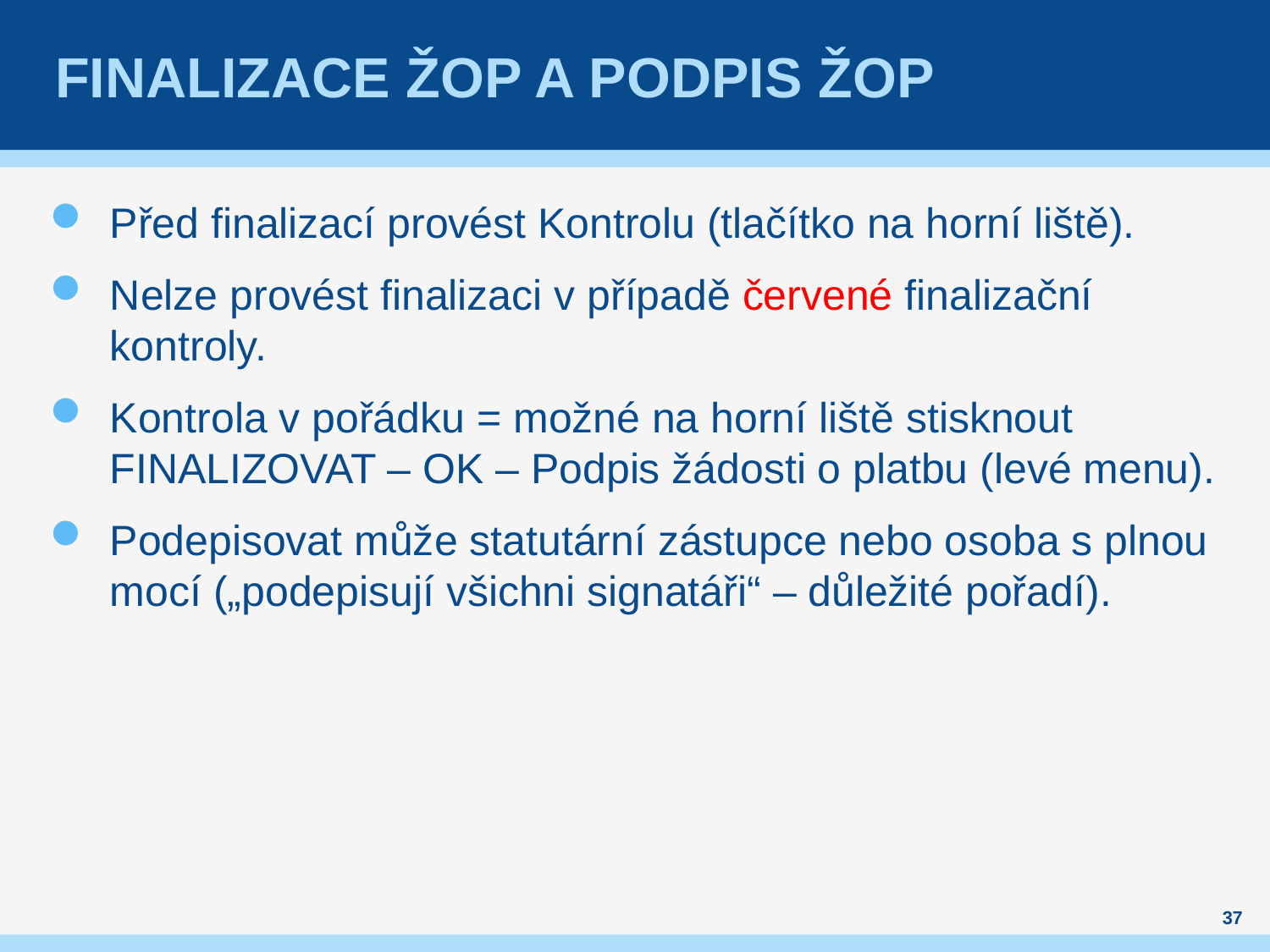

# finalizace ŽOP a podpis žop
Před finalizací provést Kontrolu (tlačítko na horní liště).
Nelze provést finalizaci v případě červené finalizační kontroly.
Kontrola v pořádku = možné na horní liště stisknout FINALIZOVAT – OK – Podpis žádosti o platbu (levé menu).
Podepisovat může statutární zástupce nebo osoba s plnou mocí („podepisují všichni signatáři“ – důležité pořadí).

37